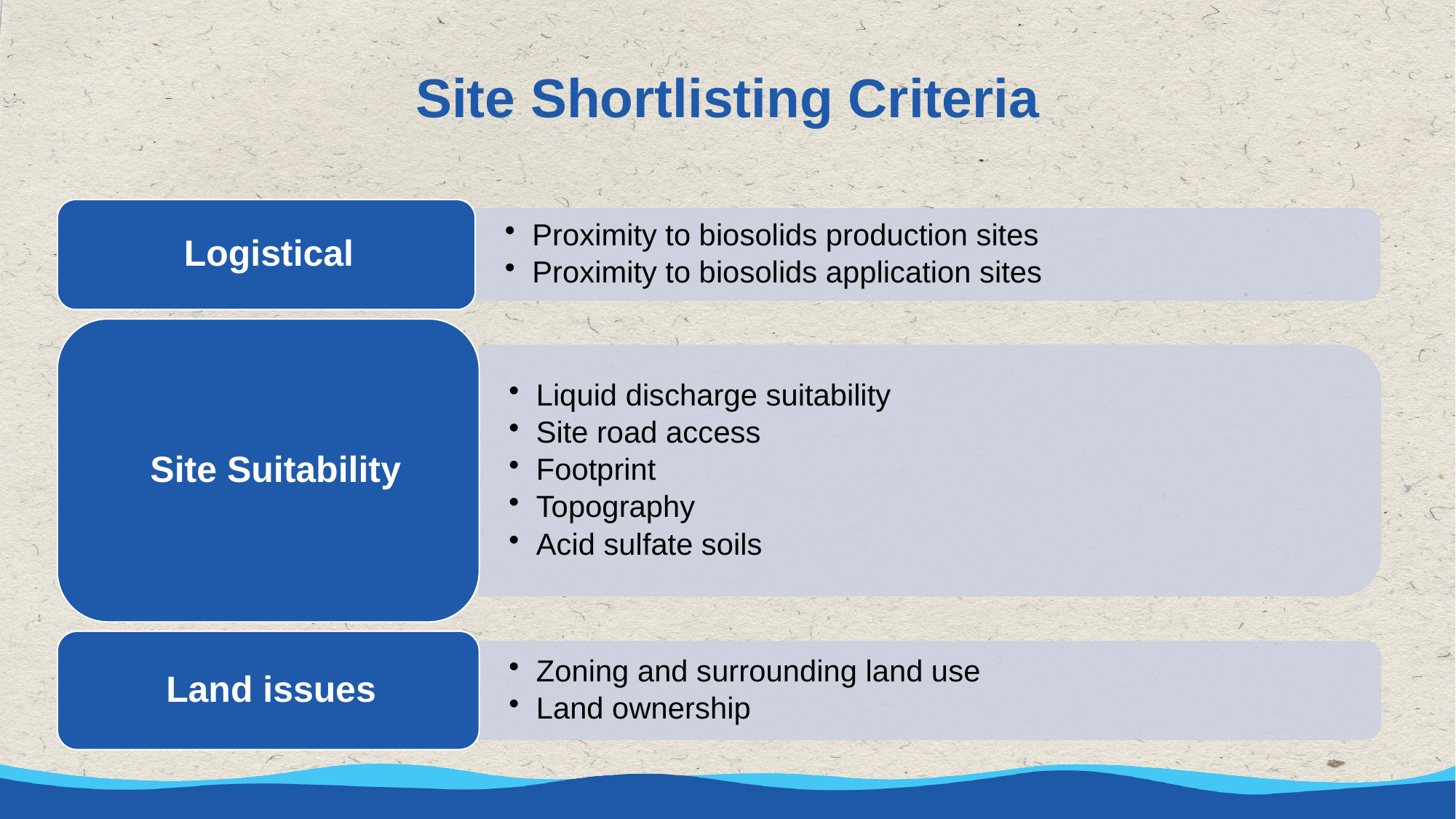

Site Shortlisting Criteria
Proximity to biosolids production sites
Proximity to biosolids application sites
Logistical
Liquid discharge suitability
Site road access
Footprint
Topography
Acid sulfate soils
Site Suitability
Zoning and surrounding land use
Land ownership
Land issues